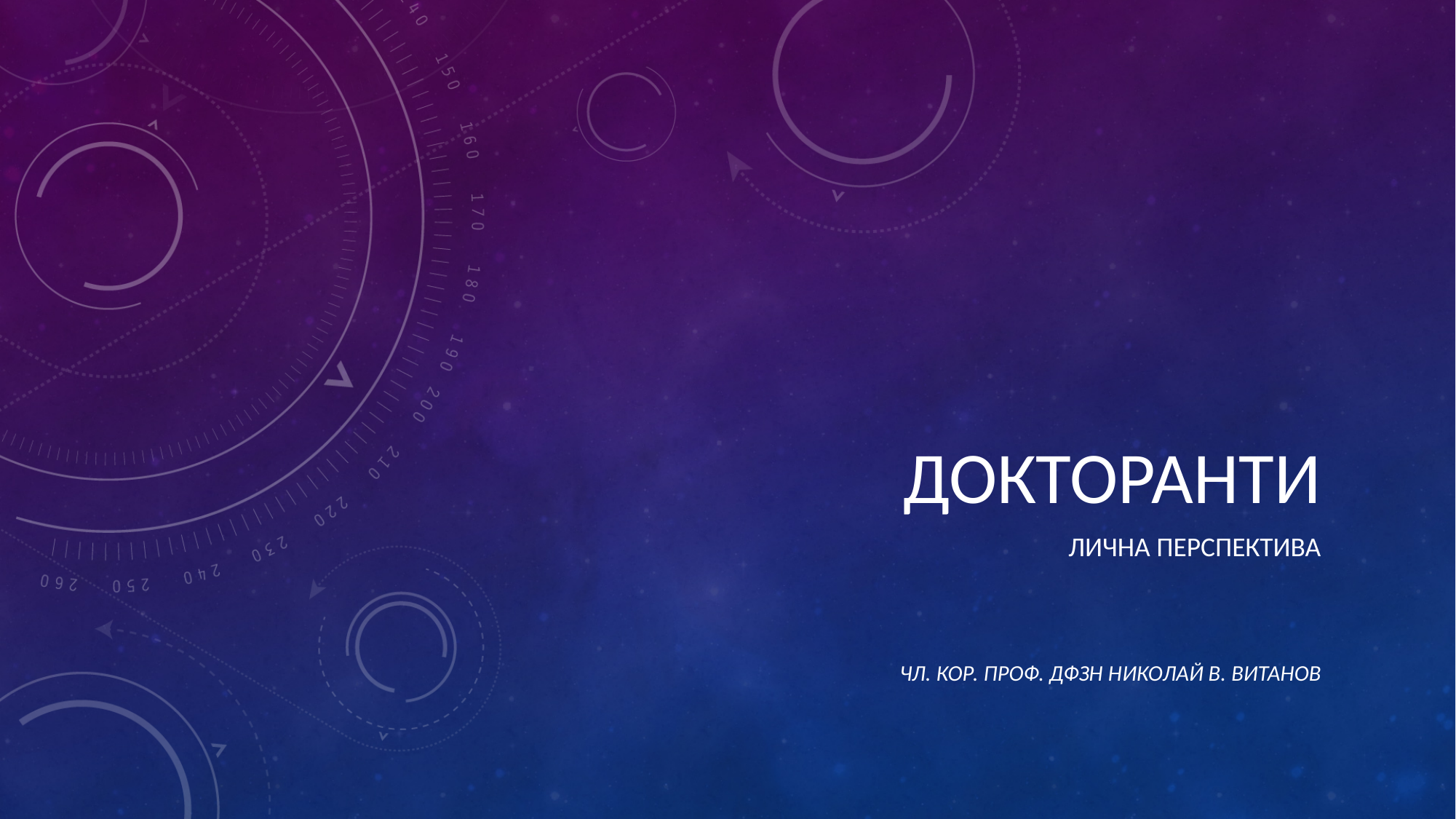

# Докторанти
Лична перспектива

Чл. кор. Проф. Дфзн Николай В. Витанов